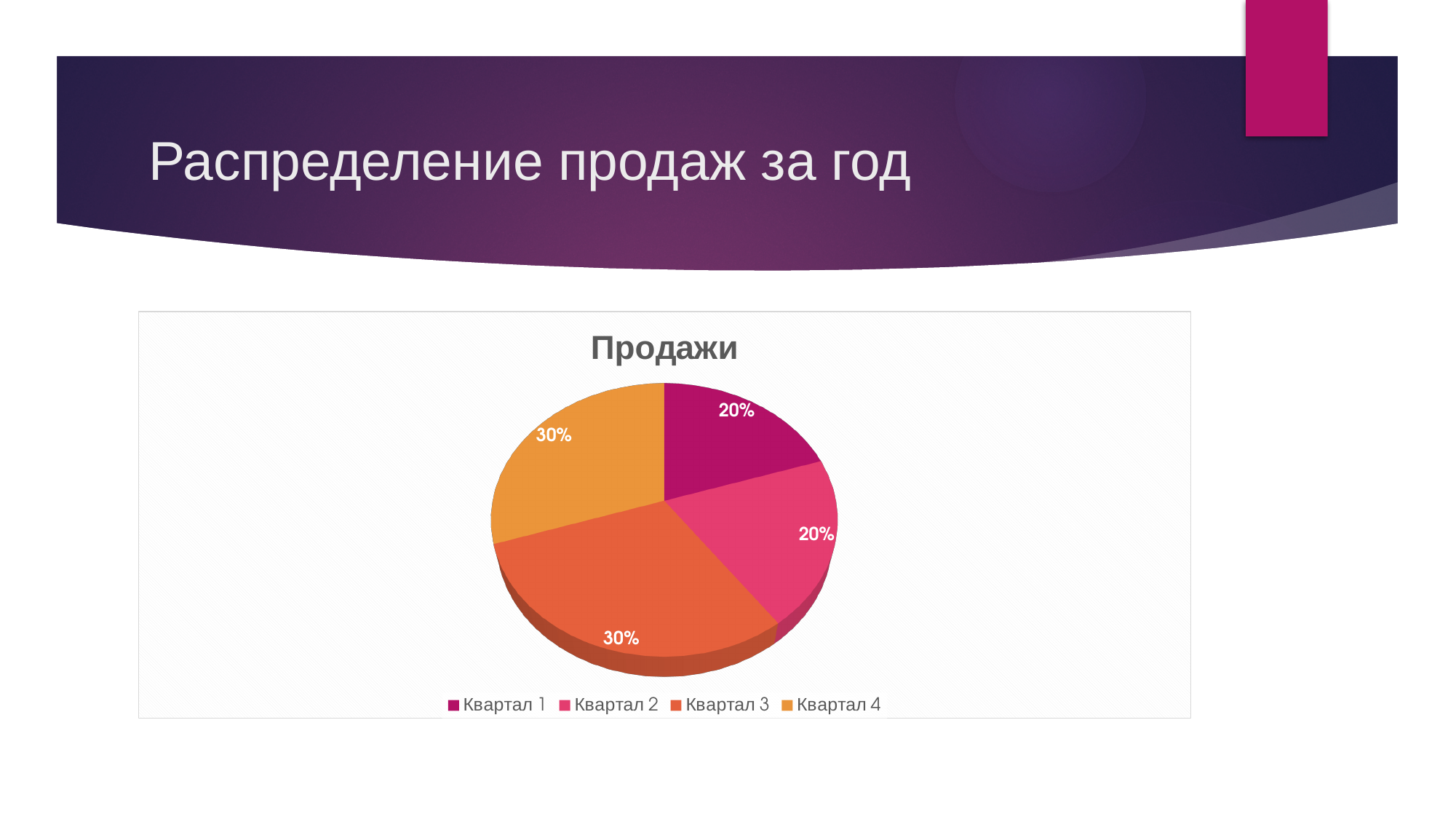

# Распределение продаж за год

[unsupported chart]